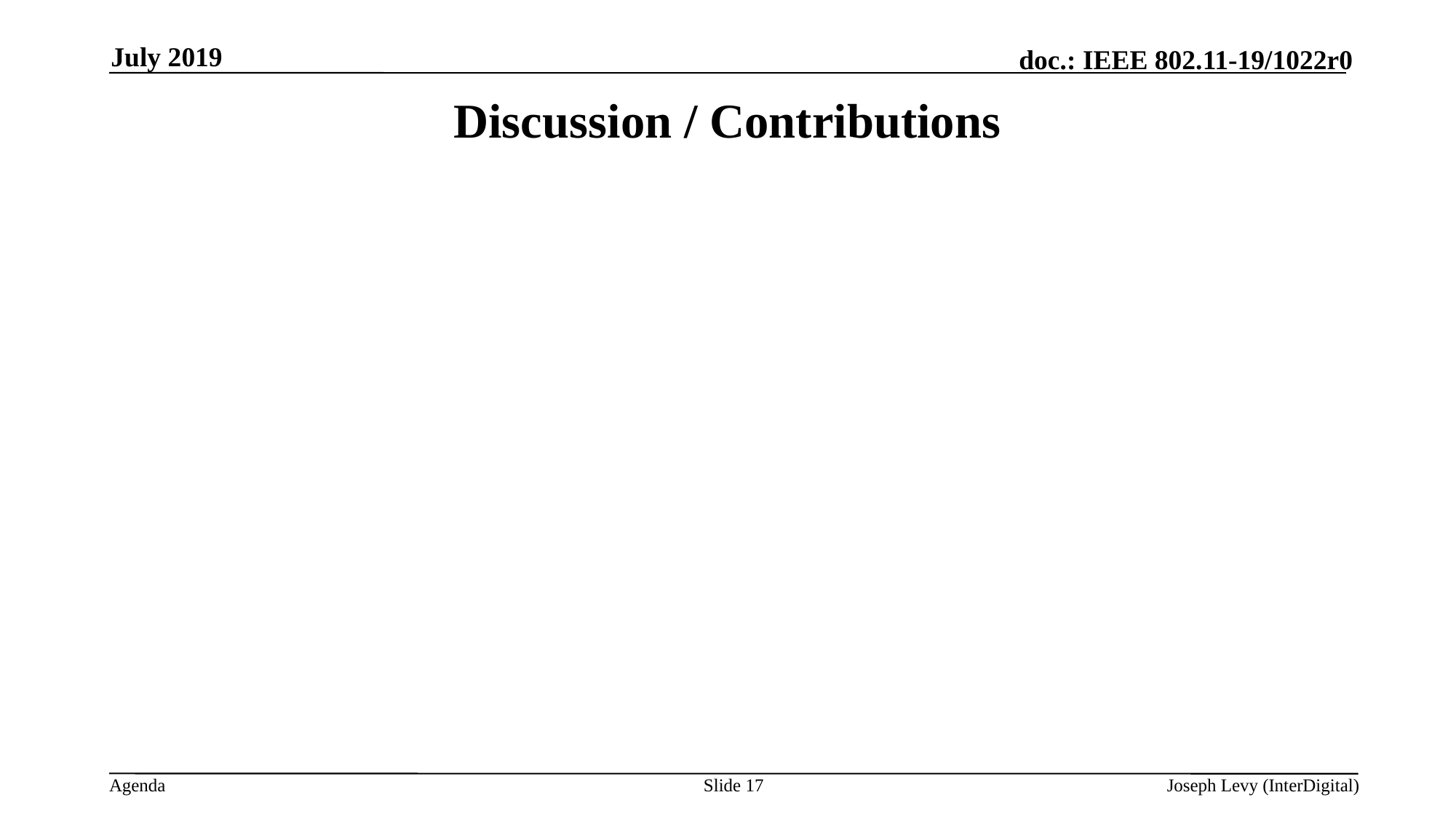

July 2019
# Discussion / Contributions

Slide 17
Joseph Levy (InterDigital)